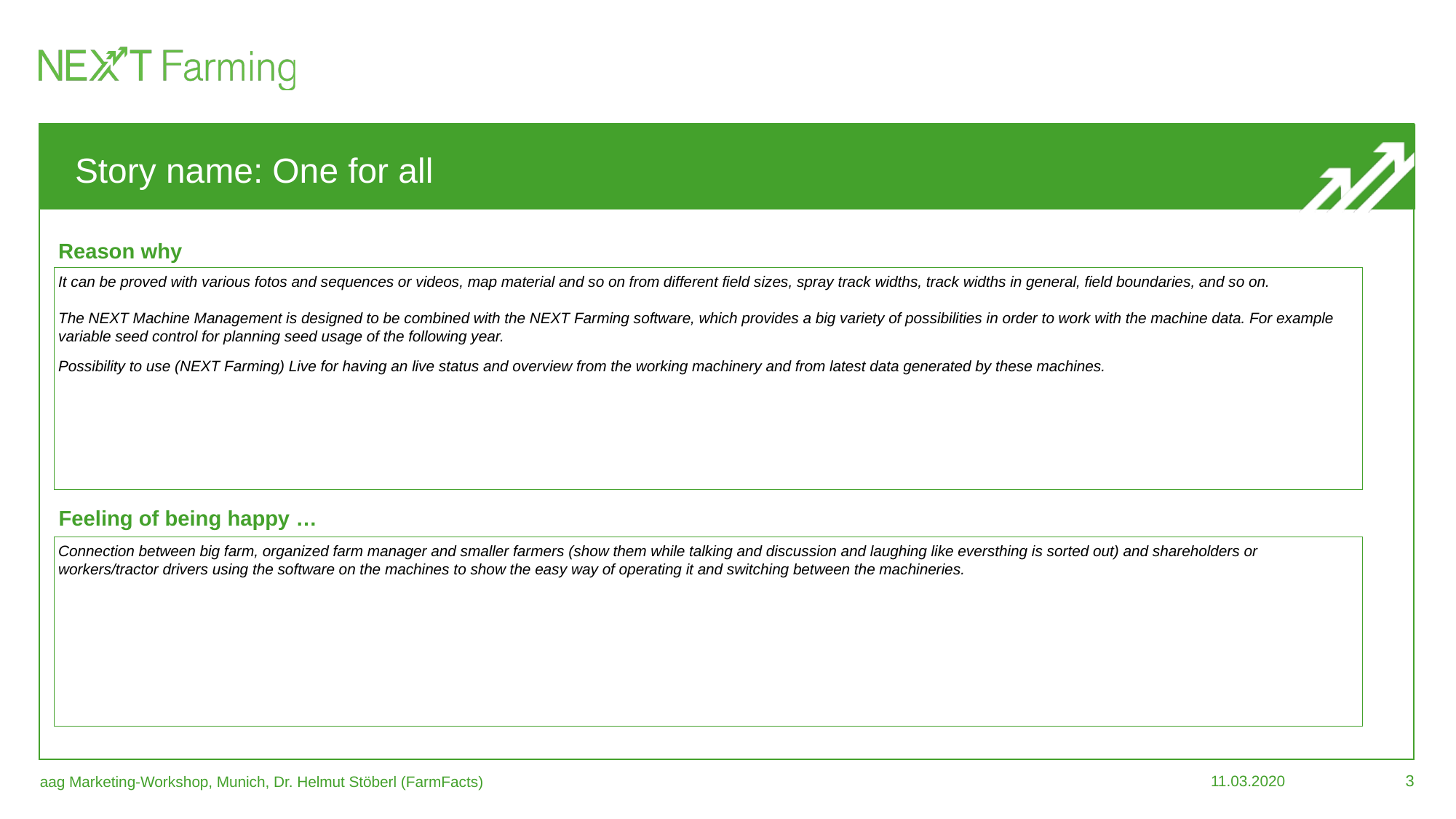

# Story name: One for all
Reason why
It can be proved with various fotos and sequences or videos, map material and so on from different field sizes, spray track widths, track widths in general, field boundaries, and so on.
The NEXT Machine Management is designed to be combined with the NEXT Farming software, which provides a big variety of possibilities in order to work with the machine data. For example variable seed control for planning seed usage of the following year.
Possibility to use (NEXT Farming) Live for having an live status and overview from the working machinery and from latest data generated by these machines.

Feeling of being happy …
Connection between big farm, organized farm manager and smaller farmers (show them while talking and discussion and laughing like eversthing is sorted out) and shareholders or workers/tractor drivers using the software on the machines to show the easy way of operating it and switching between the machineries.

aag Marketing-Workshop, Munich, Dr. Helmut Stöberl (FarmFacts)